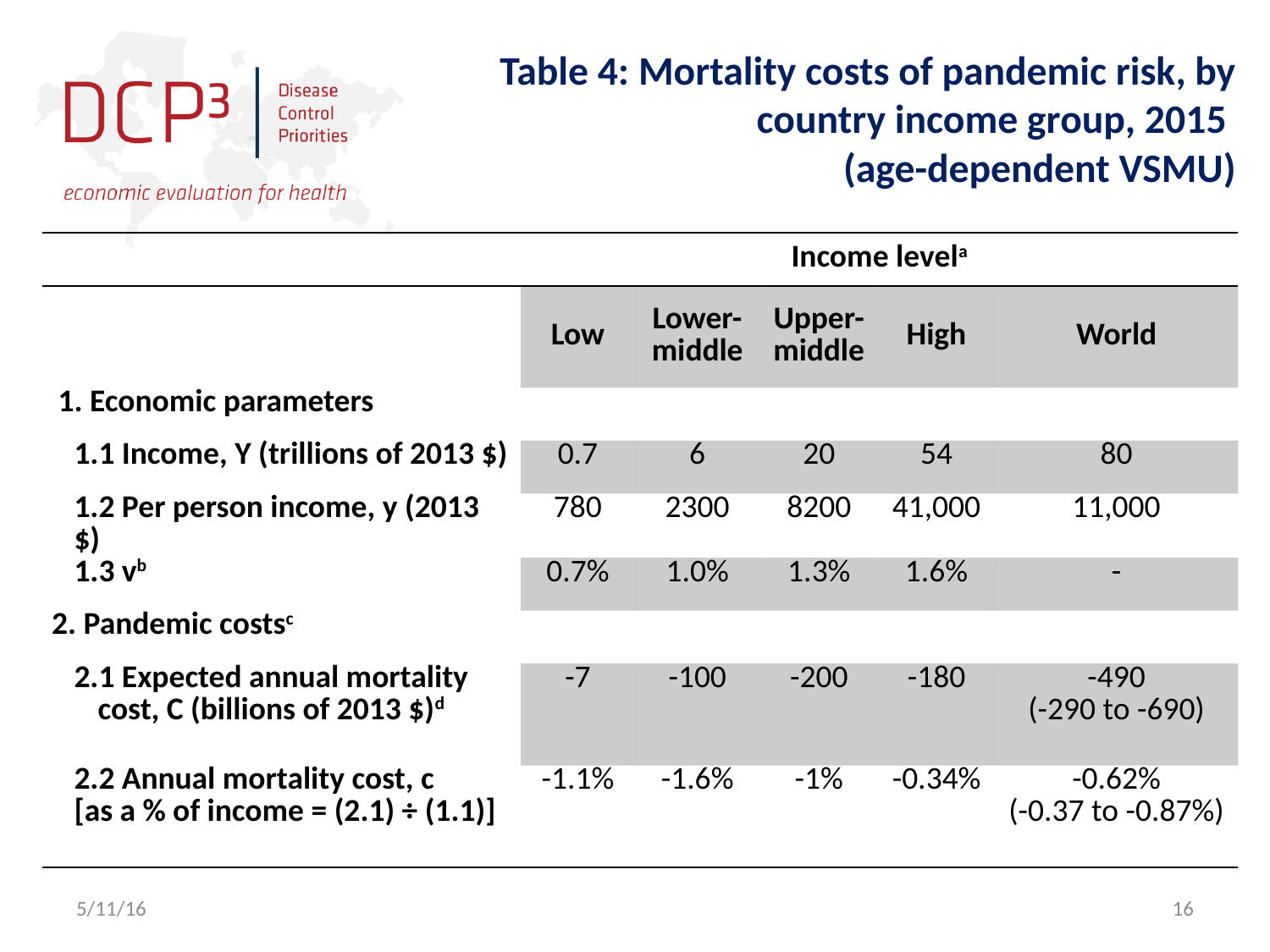

# Table 4: Mortality costs of pandemic risk, by country income group, 2015 (age-dependent VSMU)
|  | Income levela |  |  |  |  |
| --- | --- | --- | --- | --- | --- |
|  | Low | Lower-middle | Upper-middle | High | World |
| 1. Economic parameters |  |  |  |  |  |
| 1.1 Income, Y (trillions of 2013 $) | 0.7 | 6 | 20 | 54 | 80 |
| 1.2 Per person income, y (2013 $) | 780 | 2300 | 8200 | 41,000 | 11,000 |
| 1.3 vb | 0.7% | 1.0% | 1.3% | 1.6% | - |
| 2. Pandemic costsc |  |  |  |  |  |
| 2.1 Expected annual mortality cost, C (billions of 2013 $)d | -7 | -100 | -200 | -180 | -490 (-290 to -690) |
| 2.2 Annual mortality cost, c [as a % of income = (2.1) ÷ (1.1)] | -1.1% | -1.6% | -1% | -0.34% | -0.62% (-0.37 to -0.87%) |
5/11/16
16